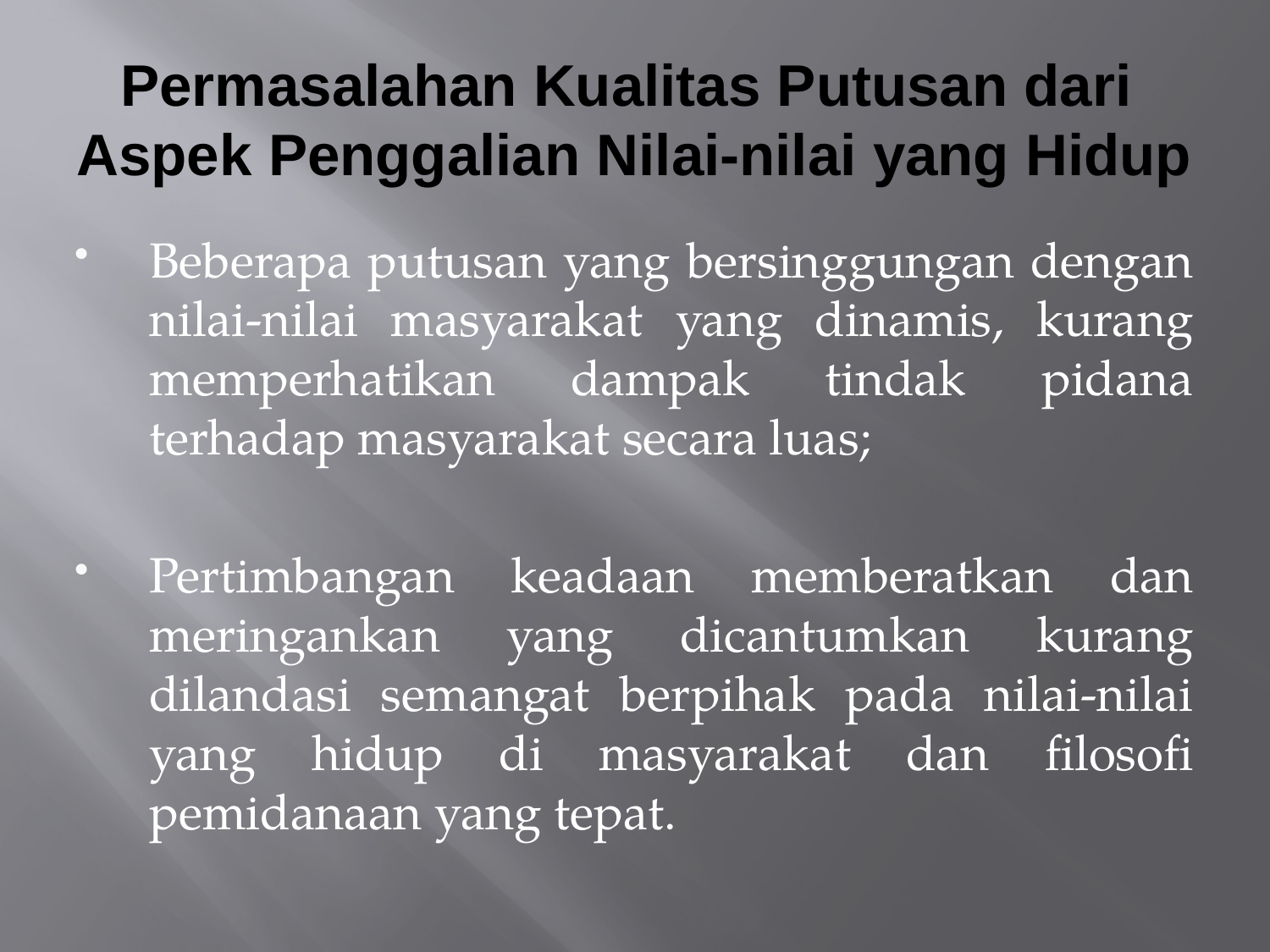

# Permasalahan Kualitas Putusan dari Aspek Penggalian Nilai-nilai yang Hidup
Beberapa putusan yang bersinggungan dengan nilai-nilai masyarakat yang dinamis, kurang memperhatikan dampak tindak pidana terhadap masyarakat secara luas;

Pertimbangan keadaan memberatkan dan meringankan yang dicantumkan kurang dilandasi semangat berpihak pada nilai-nilai yang hidup di masyarakat dan filosofi pemidanaan yang tepat.